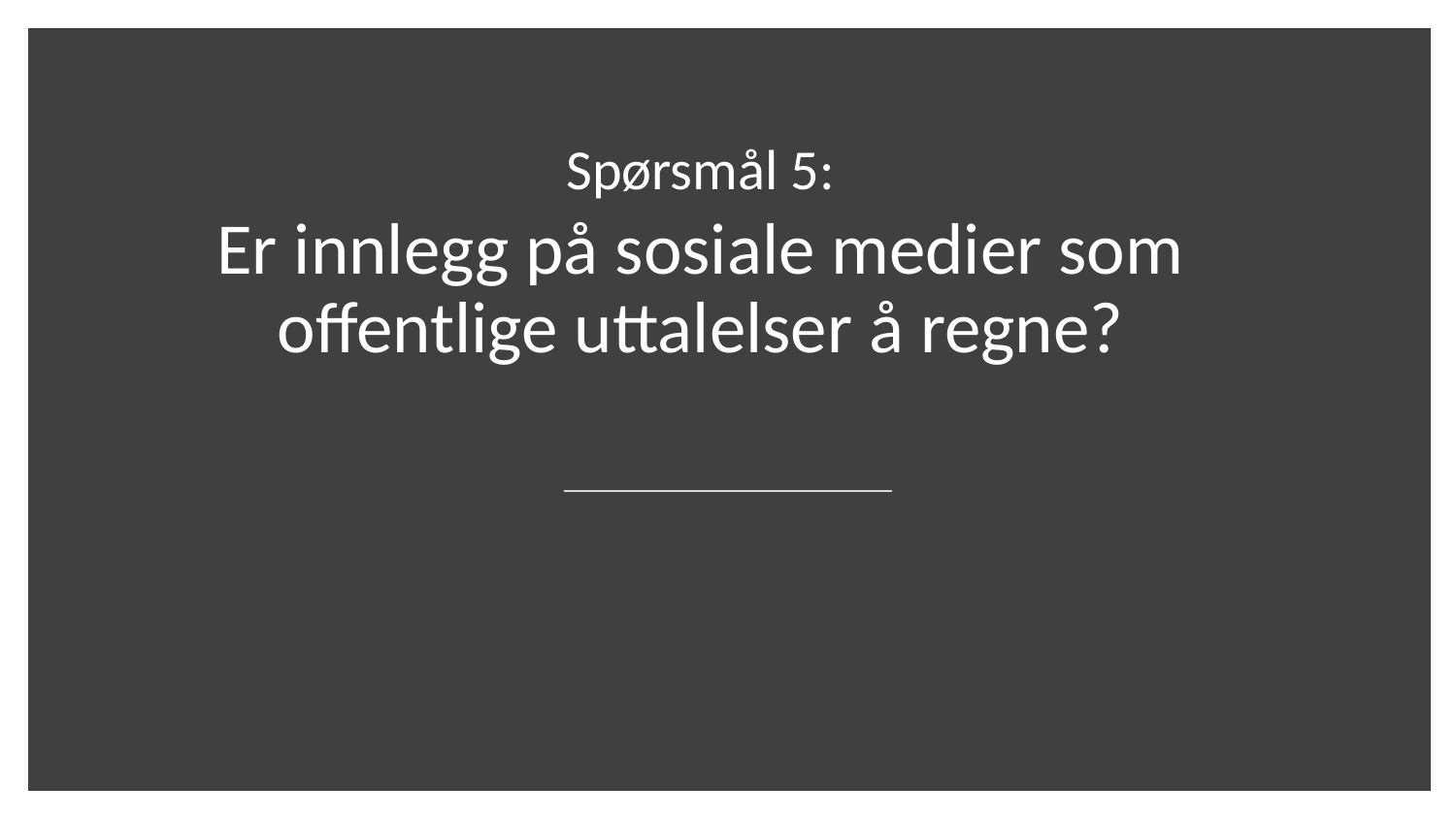

Spørsmål 5:
Er innlegg på sosiale medier som offentlige uttalelser å regne?